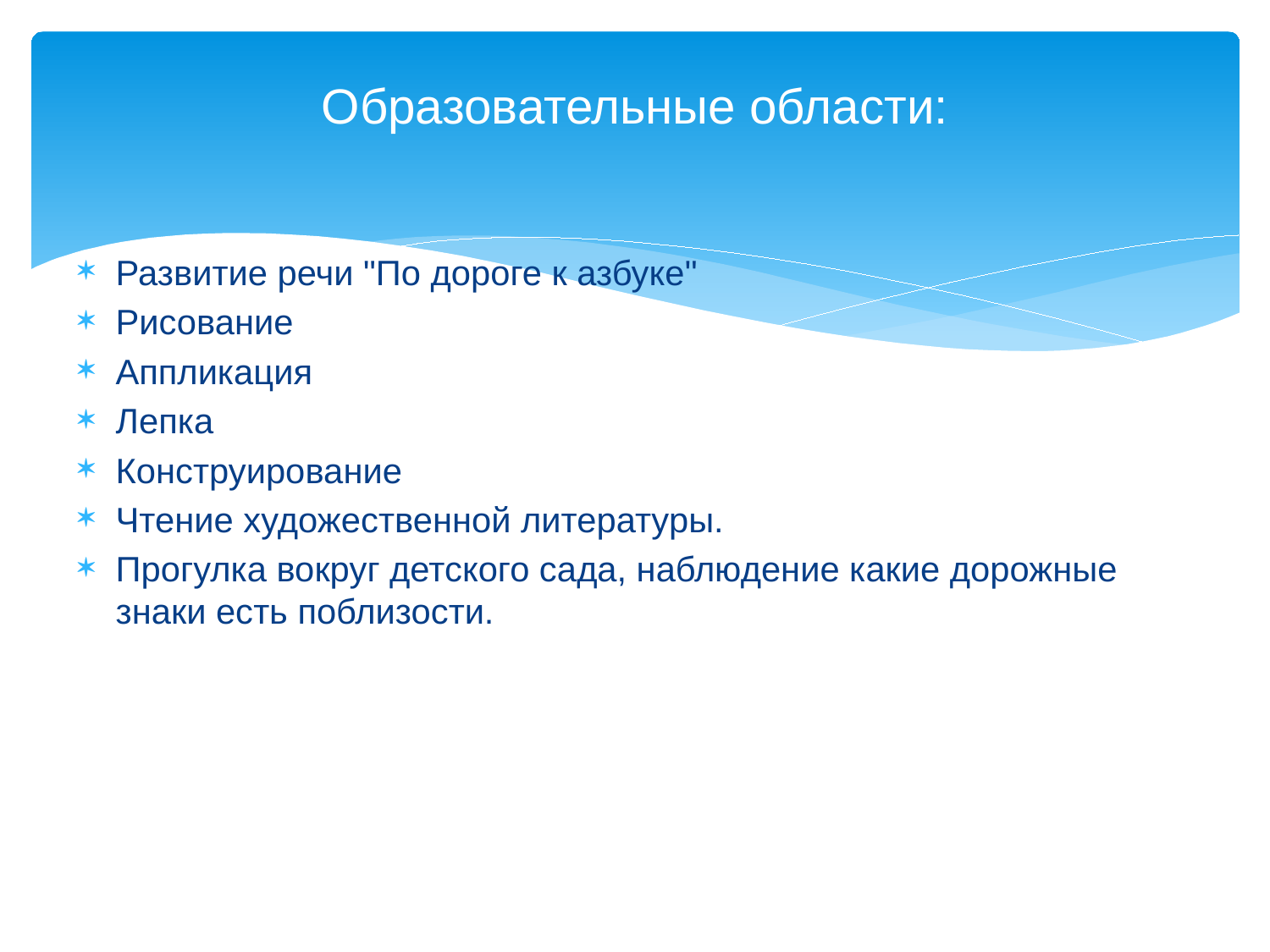

# Образовательные области:

Развитие речи "По дороге к азбуке"
Рисование
Аппликация
Лепка
Конструирование
Чтение художественной литературы.
Прогулка вокруг детского сада, наблюдение какие дорожные знаки есть поблизости.